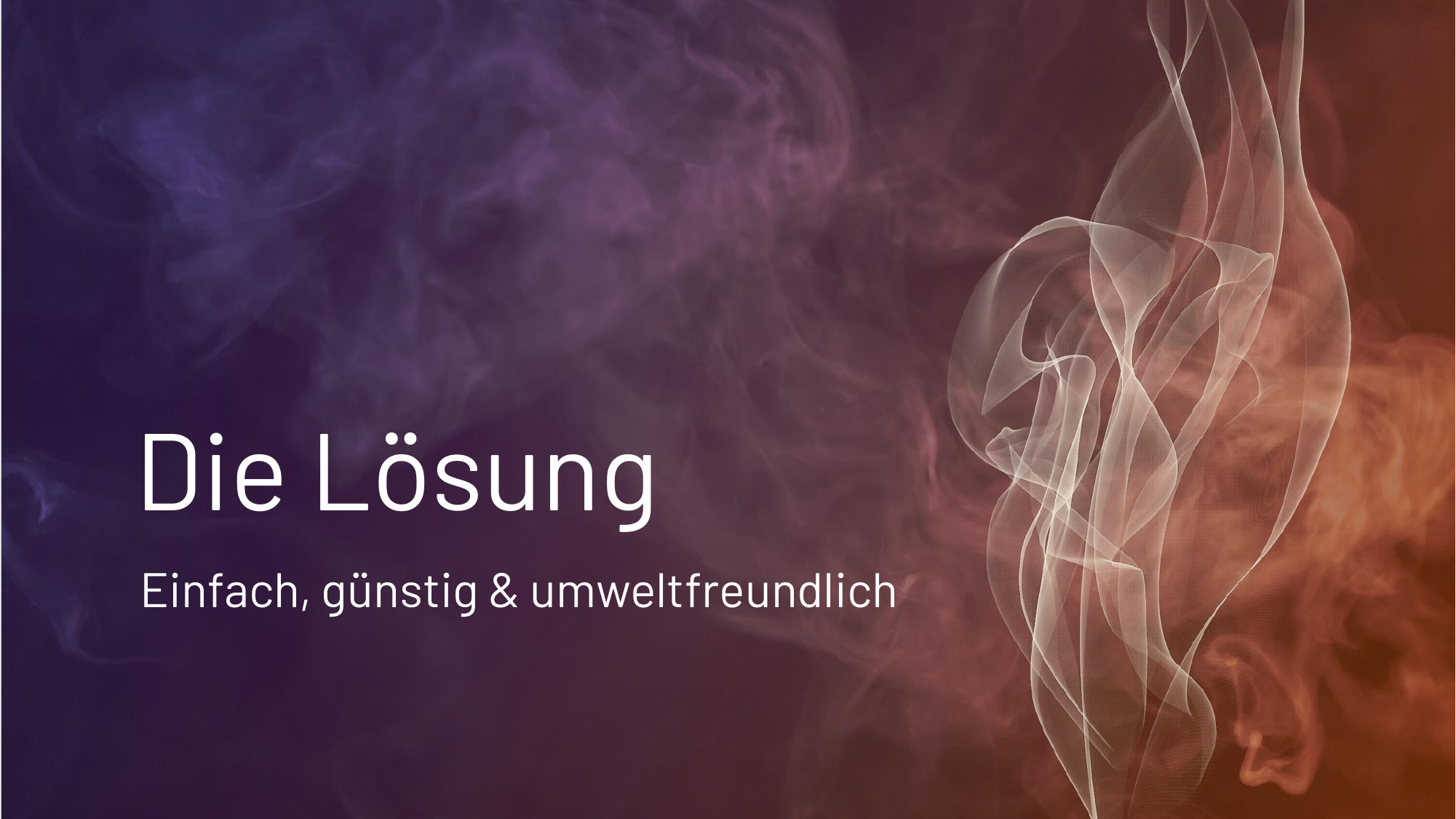

# Die Lösung
Einfach, günstig & umweltfreundlich